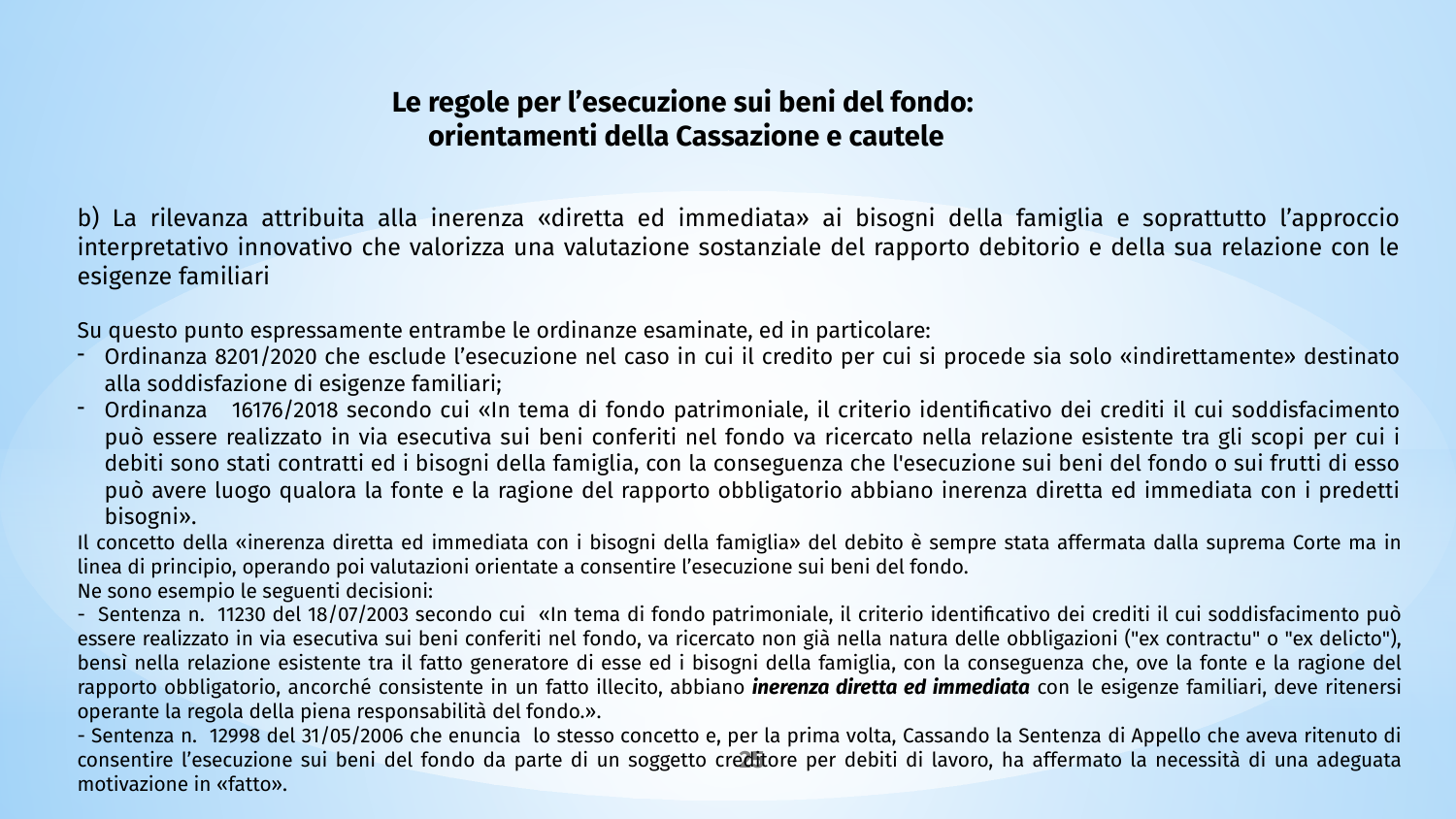

Le regole per l’esecuzione sui beni del fondo:
orientamenti della Cassazione e cautele

b) La rilevanza attribuita alla inerenza «diretta ed immediata» ai bisogni della famiglia e soprattutto l’approccio interpretativo innovativo che valorizza una valutazione sostanziale del rapporto debitorio e della sua relazione con le esigenze familiari

Su questo punto espressamente entrambe le ordinanze esaminate, ed in particolare:
Ordinanza 8201/2020 che esclude l’esecuzione nel caso in cui il credito per cui si procede sia solo «indirettamente» destinato alla soddisfazione di esigenze familiari;
Ordinanza   16176/2018 secondo cui «In tema di fondo patrimoniale, il criterio identificativo dei crediti il cui soddisfacimento può essere realizzato in via esecutiva sui beni conferiti nel fondo va ricercato nella relazione esistente tra gli scopi per cui i debiti sono stati contratti ed i bisogni della famiglia, con la conseguenza che l'esecuzione sui beni del fondo o sui frutti di esso può avere luogo qualora la fonte e la ragione del rapporto obbligatorio abbiano inerenza diretta ed immediata con i predetti bisogni».
Il concetto della «inerenza diretta ed immediata con i bisogni della famiglia» del debito è sempre stata affermata dalla suprema Corte ma in linea di principio, operando poi valutazioni orientate a consentire l’esecuzione sui beni del fondo.
Ne sono esempio le seguenti decisioni:
-  Sentenza n.  11230 del 18/07/2003 secondo cui  «In tema di fondo patrimoniale, il criterio identificativo dei crediti il cui soddisfacimento può essere realizzato in via esecutiva sui beni conferiti nel fondo, va ricercato non già nella natura delle obbligazioni ("ex contractu" o "ex delicto"), bensì nella relazione esistente tra il fatto generatore di esse ed i bisogni della famiglia, con la conseguenza che, ove la fonte e la ragione del rapporto obbligatorio, ancorché consistente in un fatto illecito, abbiano inerenza diretta ed immediata con le esigenze familiari, deve ritenersi operante la regola della piena responsabilità del fondo.».
- Sentenza n.  12998 del 31/05/2006 che enuncia  lo stesso concetto e, per la prima volta, Cassando la Sentenza di Appello che aveva ritenuto di consentire l’esecuzione sui beni del fondo da parte di un soggetto creditore per debiti di lavoro, ha affermato la necessità di una adeguata motivazione in «fatto».
25